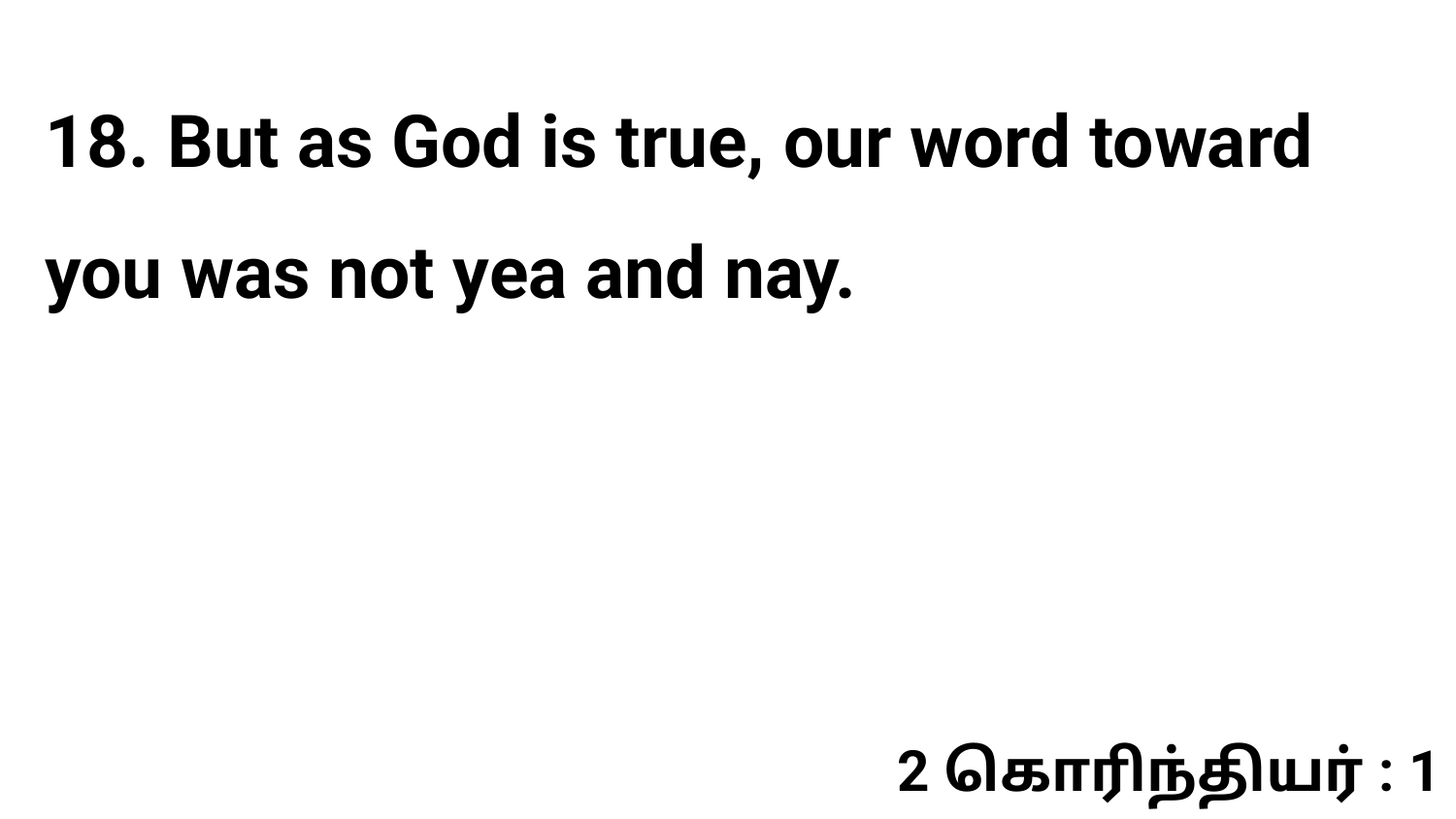

18. But as God is true, our word toward you was not yea and nay.
2 கொரிந்தியர் : 1